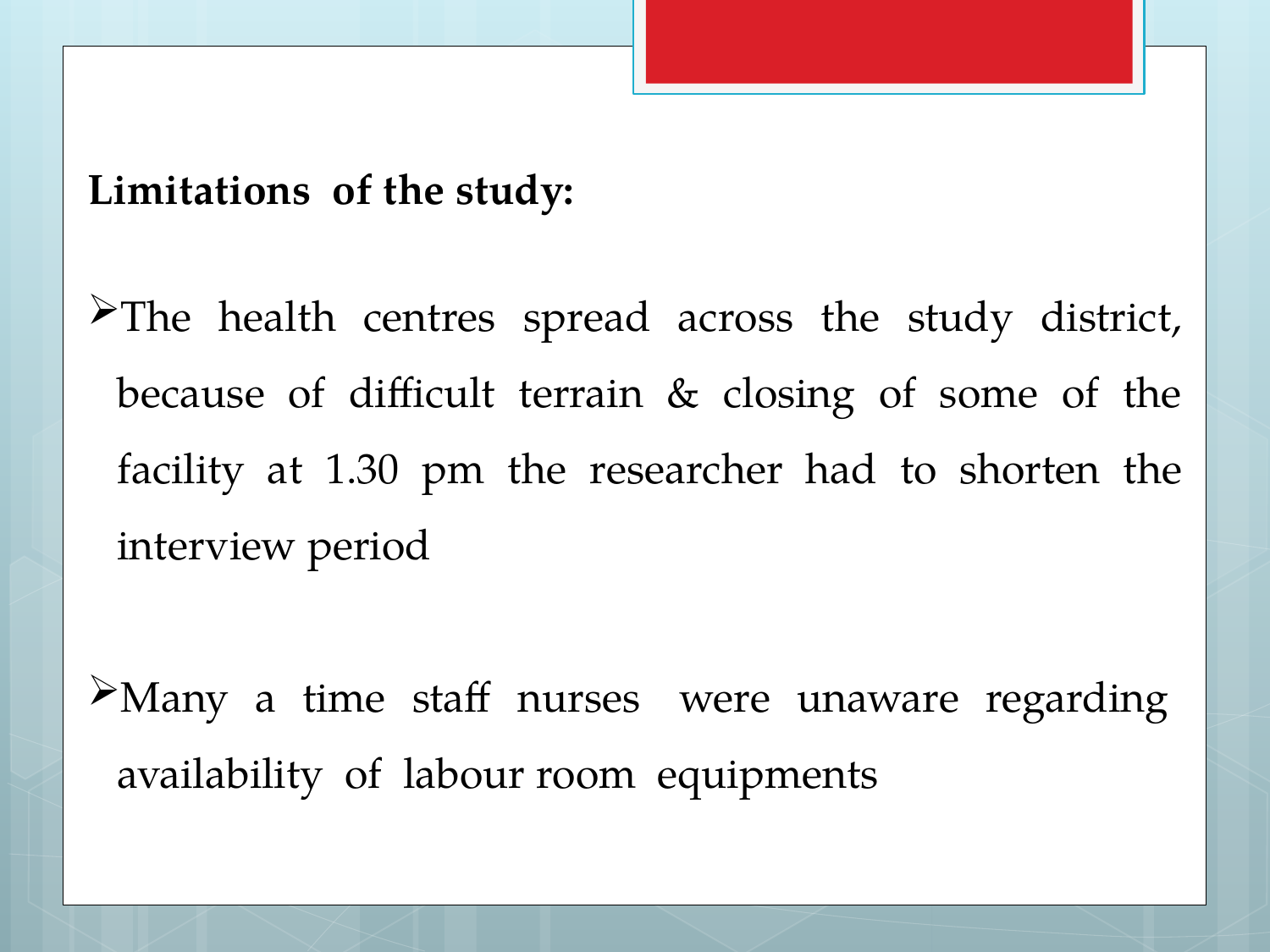

Limitations  of the study:

The health centres spread across the study district, because of difficult terrain & closing of some of the facility at 1.30 pm the researcher had to shorten the interview period

Many  a  time  staff  nurses   were  unaware  regarding  availability  of  labour room  equipments